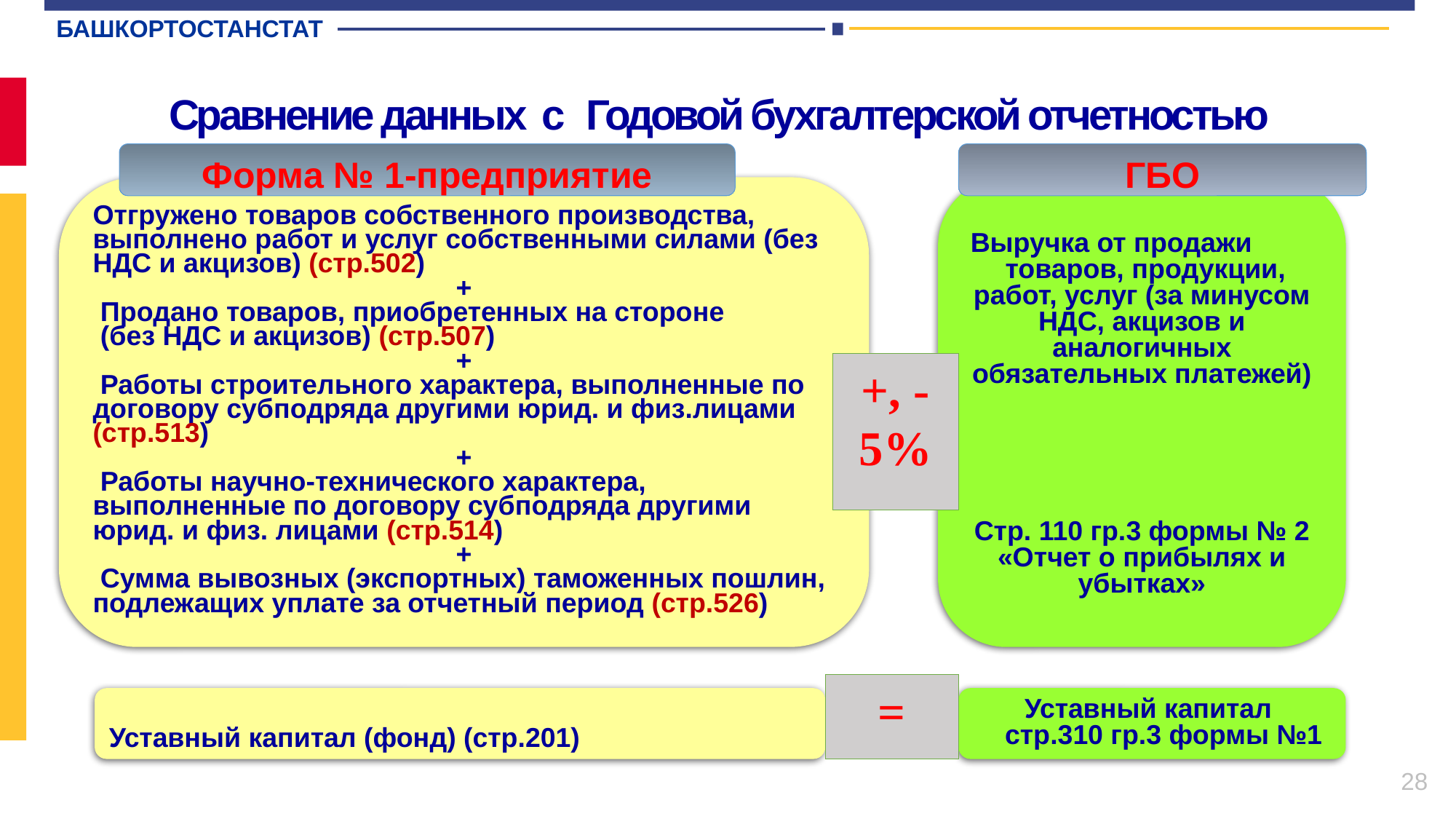

БАШКОРТОСТАНСТАТ

Сравнение данных  с  Годовой бухгалтерской отчетностью
Форма № 1-предприятие
ГБО
Отгружено товаров собственного производства,     выполнено работ и услуг собственными силами (без  НДС и акцизов) (стр.502)
+
 Продано товаров, приобретенных на стороне
 (без НДС и акцизов) (стр.507)
+
 Работы строительного характера, выполненные по договору субподряда другими юрид. и физ.лицами     (стр.513)
+
 Работы научно-технического характера, выполненные по договору субподряда другими юрид. и физ. лицами (стр.514)
+
 Сумма вывозных (экспортных) таможенных пошлин, подлежащих уплате за отчетный период (стр.526)

Выручка от продажи          товаров, продукции, работ, услуг (за минусом НДС, акцизов и аналогичных обязательных платежей)

Стр. 110 гр.3 формы № 2 «Отчет о прибылях и убытках»
|  |  |  |
| --- | --- | --- |
|  |  |  |
|  |  |  |
|  |  |  |
+, - 5%
=

Уставный капитал (фонд) (стр.201)
Уставный капитал
   стр.310 гр.3 формы №1
28